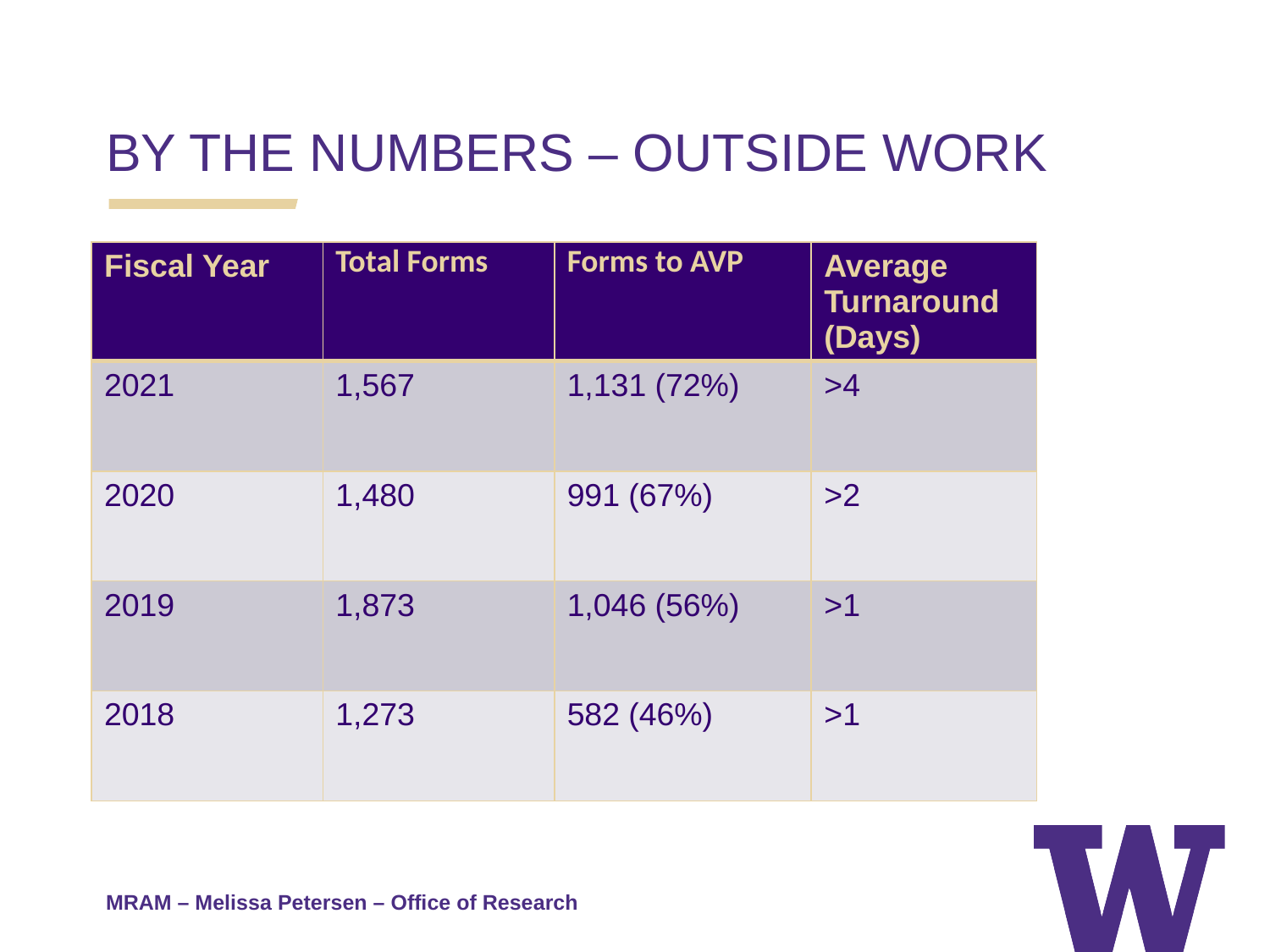

BY THE NUMBERS – OUTSIDE WORK

| Fiscal Year | Total Forms | Forms to AVP | Average Turnaround (Days) |
| --- | --- | --- | --- |
| 2021 | 1,567 | 1,131 (72%) | >4 |
| 2020 | 1,480 | 991 (67%) | >2 |
| 2019 | 1,873 | 1,046 (56%) | >1 |
| 2018 | 1,273 | 582 (46%) | >1 |
MRAM – Melissa Petersen – Office of Research